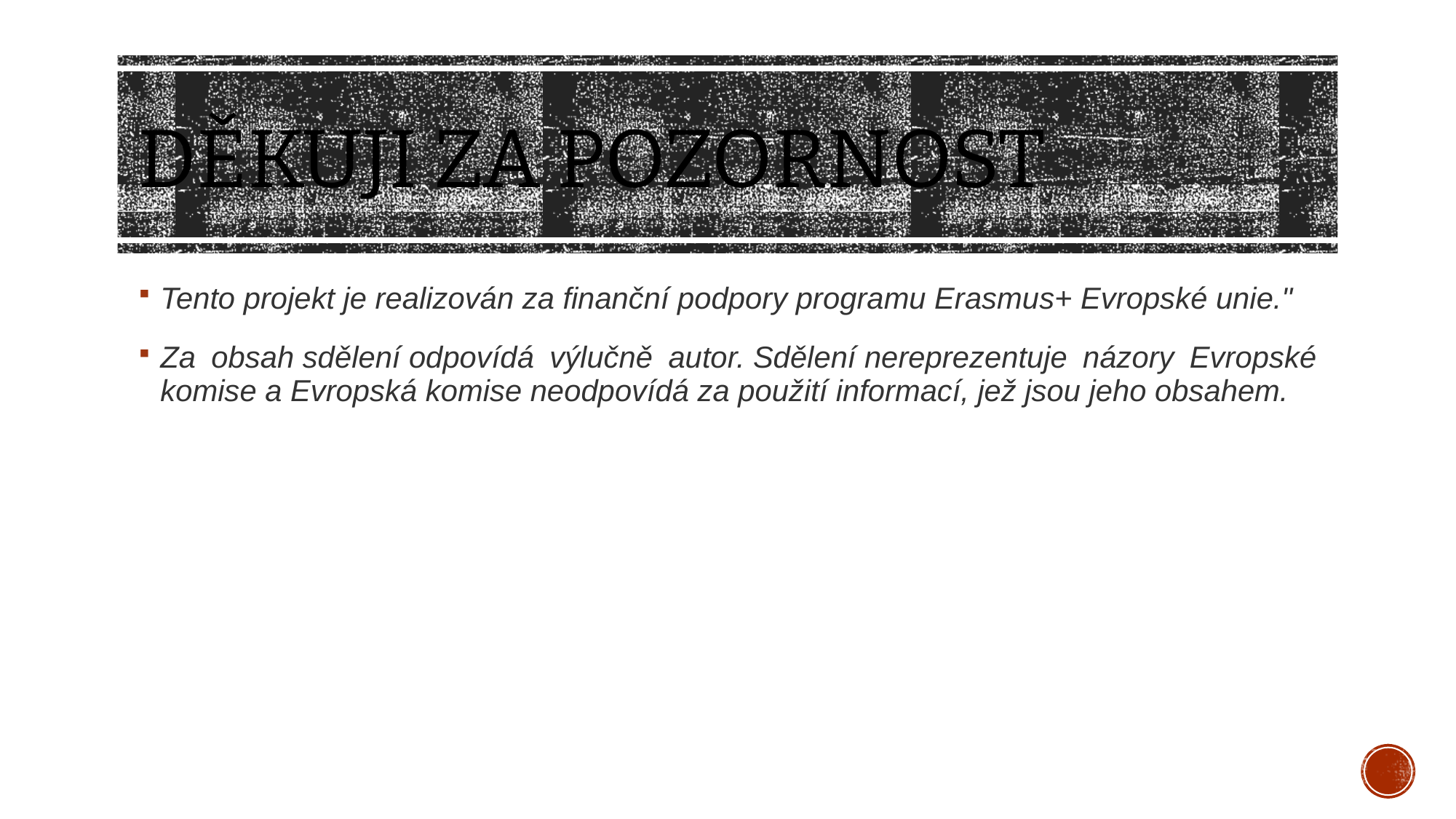

# Děkuji za pozornost

Tento projekt je realizován za finanční podpory programu Erasmus+ Evropské unie."
Za obsah sdělení odpovídá výlučně autor. Sdělení nereprezentuje názory Evropské komise a Evropská komise neodpovídá za použití informací, jež jsou jeho obsahem.